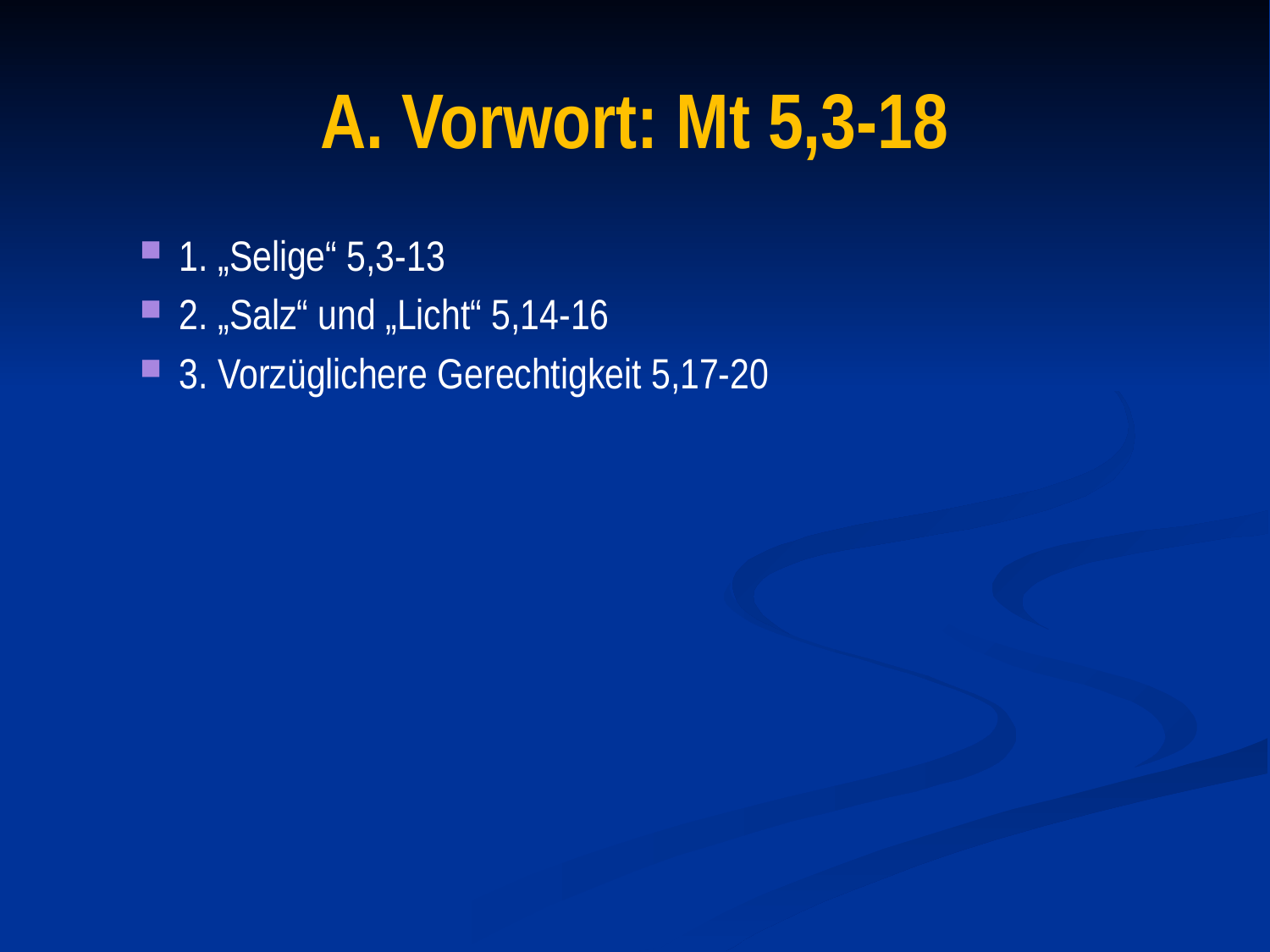

# A. Vorwort: Mt 5,3-18
1. „Selige“ 5,3-13
2. „Salz“ und „Licht“ 5,14-16
3. Vorzüglichere Gerechtigkeit 5,17-20